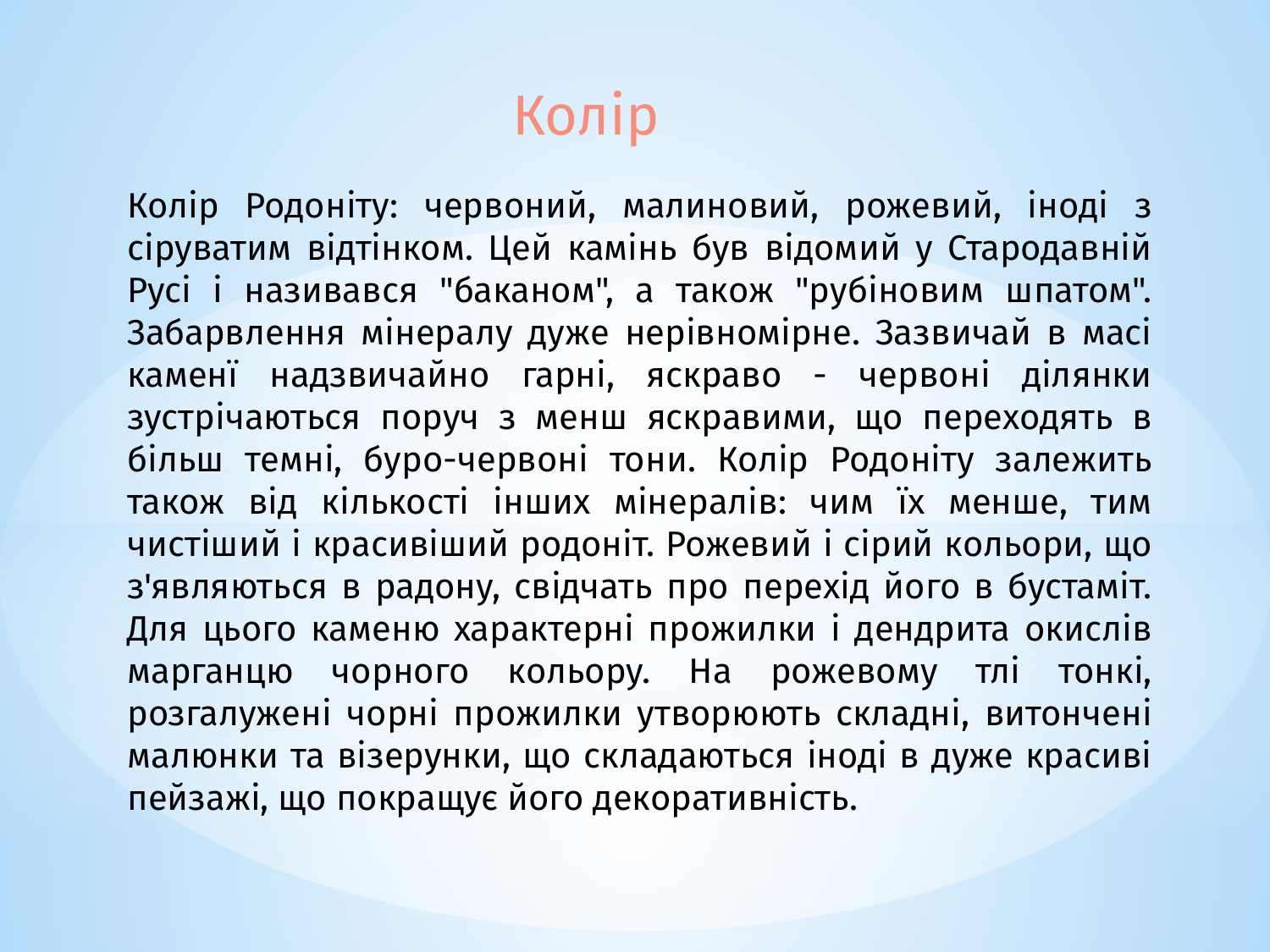

Колір
Колір Родоніту: червоний, малиновий, рожевий, іноді з сіруватим відтінком. Цей камінь був відомий у Стародавній Русі і називався "баканом", а також "рубіновим шпатом". Забарвлення мінералу дуже нерівномірне. Зазвичай в масі каменї надзвичайно гарні, яскраво - червоні ділянки зустрічаються поруч з менш яскравими, що переходять в більш темні, буро-червоні тони. Колір Родоніту залежить також від кількості інших мінералів: чим їх менше, тим чистіший і красивіший родоніт. Рожевий і сірий кольори, що з'являються в радону, свідчать про перехід його в бустаміт. Для цього каменю характерні прожилки і дендрита окислів марганцю чорного кольору. На рожевому тлі тонкі, розгалужені чорні прожилки утворюють складні, витончені малюнки та візерунки, що складаються іноді в дуже красиві пейзажі, що покращує його декоративність.